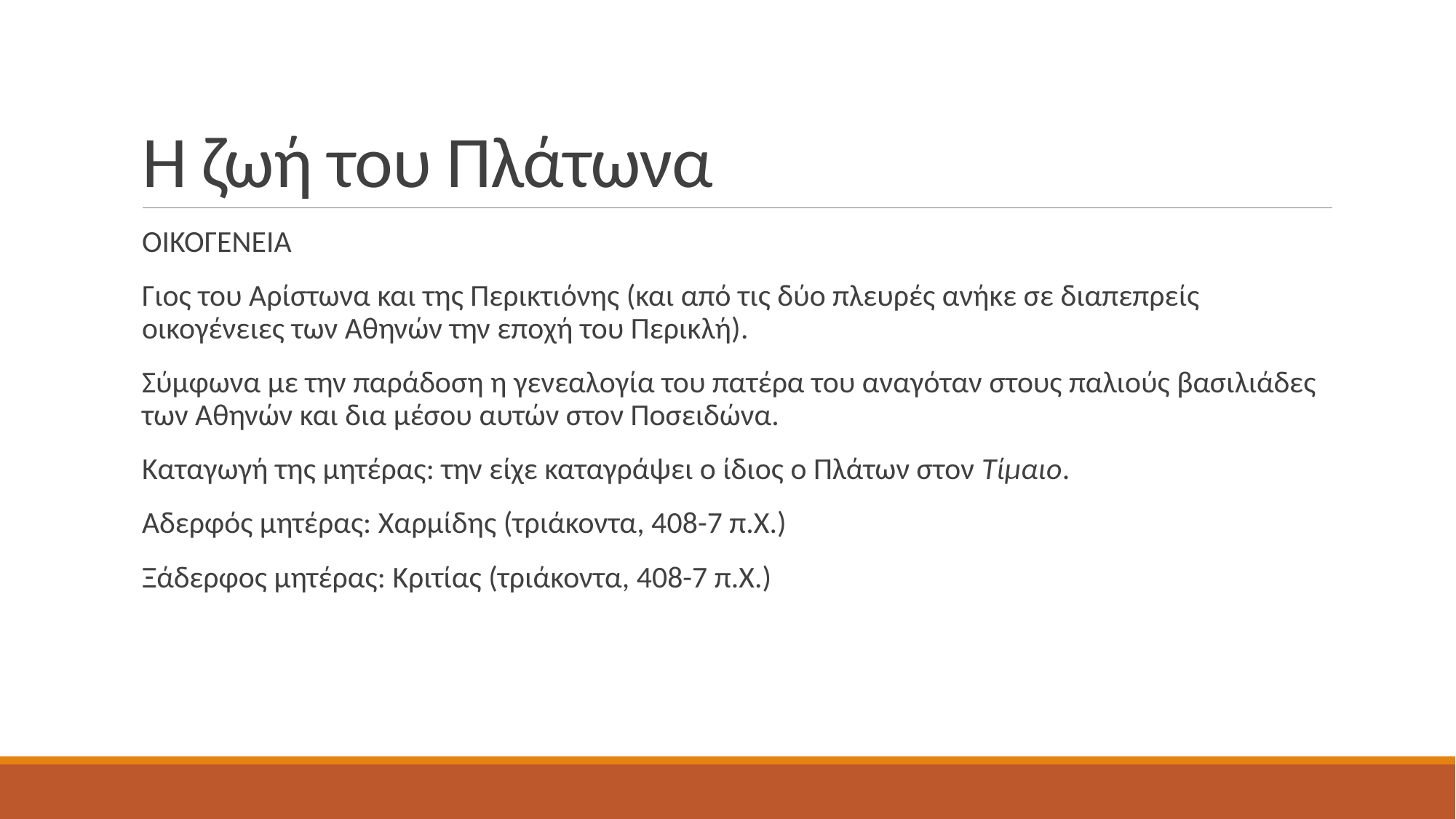

# Η ζωή του Πλάτωνα
ΟΙΚΟΓΕΝΕΙΑ
Γιος του Αρίστωνα και της Περικτιόνης (και από τις δύο πλευρές ανήκε σε διαπεπρείς οικογένειες των Αθηνών την εποχή του Περικλή).
Σύμφωνα με την παράδοση η γενεαλογία του πατέρα του αναγόταν στους παλιούς βασιλιάδες των Αθηνών και δια μέσου αυτών στον Ποσειδώνα.
Καταγωγή της μητέρας: την είχε καταγράψει ο ίδιος ο Πλάτων στον Τίμαιο.
Αδερφός μητέρας: Χαρμίδης (τριάκοντα, 408-7 π.Χ.)
Ξάδερφος μητέρας: Κριτίας (τριάκοντα, 408-7 π.Χ.)